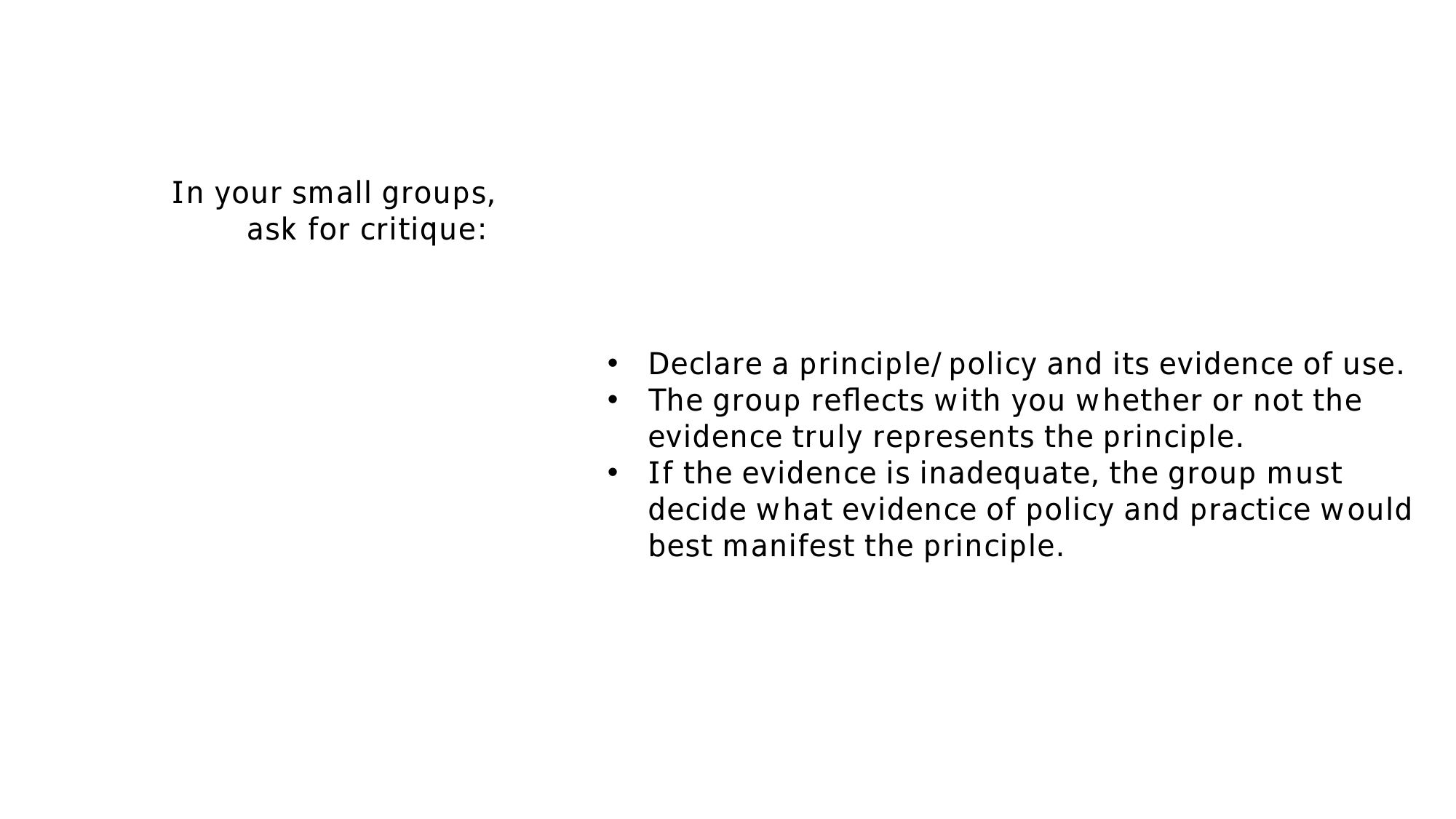

In your small groups, ask for critique:
Declare a principle/policy and its evidence of use.
The group reflects with you whether or not the evidence truly represents the principle.
If the evidence is inadequate, the group must decide what evidence of policy and practice would best manifest the principle.